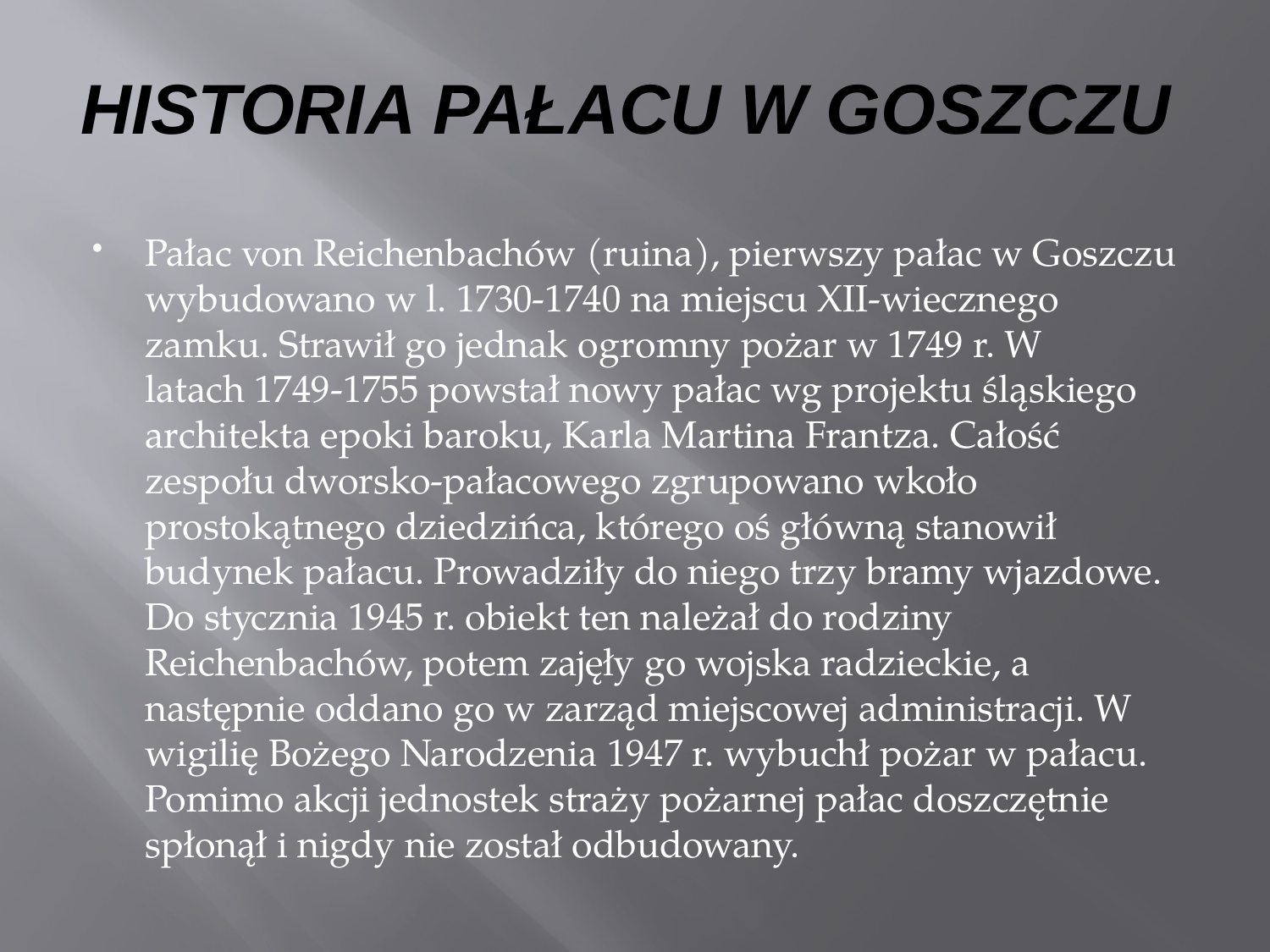

# HISTORIA PAŁACU W GOSZCZU
Pałac von Reichenbachów (ruina), pierwszy pałac w Goszczu wybudowano w l. 1730-1740 na miejscu XII-wiecznego zamku. Strawił go jednak ogromny pożar w 1749 r. W latach 1749-1755 powstał nowy pałac wg projektu śląskiego architekta epoki baroku, Karla Martina Frantza. Całość zespołu dworsko-pałacowego zgrupowano wkoło prostokątnego dziedzińca, którego oś główną stanowił budynek pałacu. Prowadziły do niego trzy bramy wjazdowe. Do stycznia 1945 r. obiekt ten należał do rodziny Reichenbachów, potem zajęły go wojska radzieckie, a następnie oddano go w zarząd miejscowej administracji. W wigilię Bożego Narodzenia 1947 r. wybuchł pożar w pałacu. Pomimo akcji jednostek straży pożarnej pałac doszczętnie spłonął i nigdy nie został odbudowany.